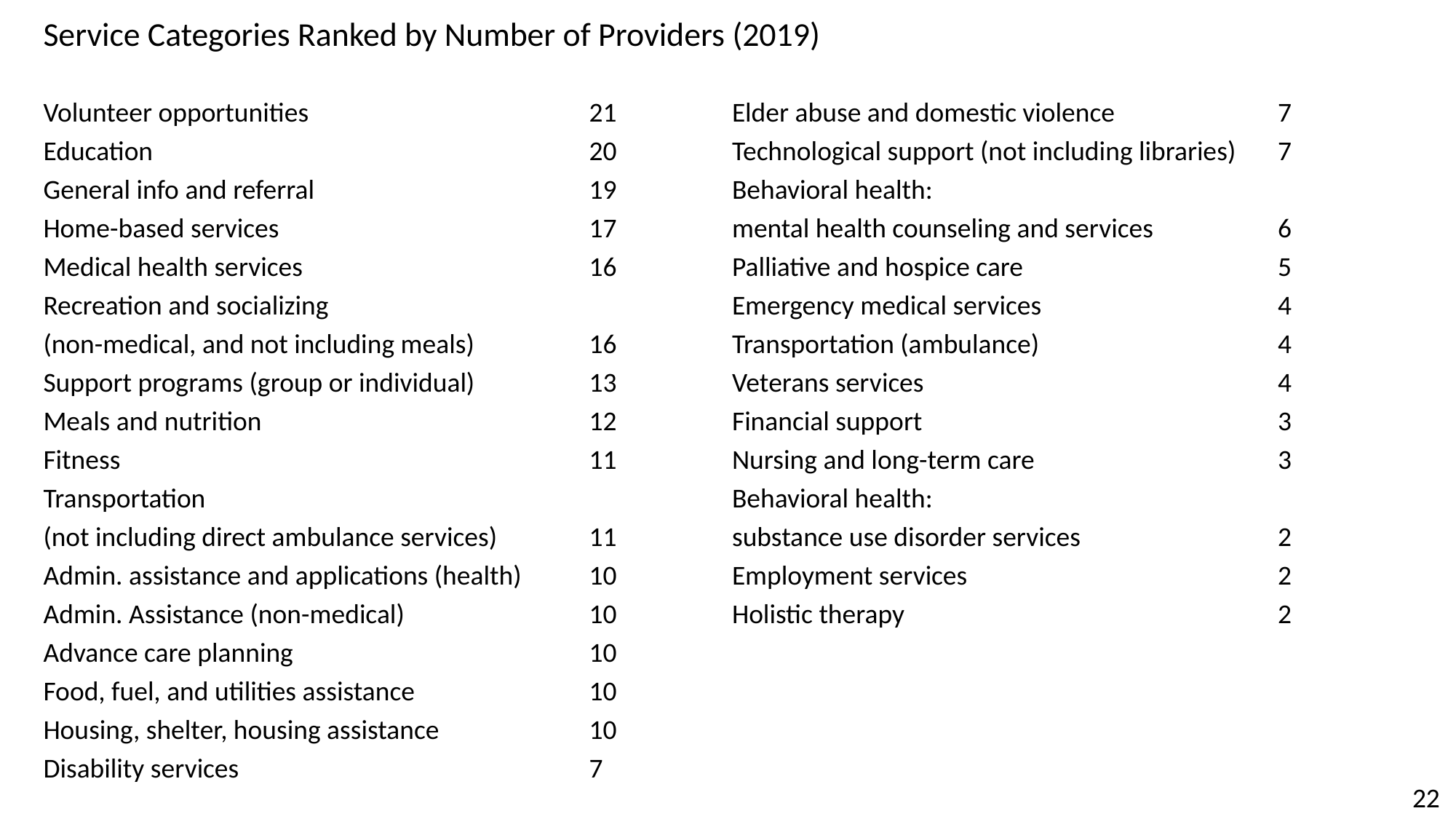

# Service Categories Ranked by Number of Providers (2019)
Volunteer opportunities			21
Education				20
General info and referral			19
Home-based services			17
Medical health services			16
Recreation and socializing
(non-medical, and not including meals)		16
Support programs (group or individual)		13
Meals and nutrition			12
Fitness					11
Transportation
(not including direct ambulance services)	11
Admin. assistance and applications (health)	10
Admin. Assistance (non-medical)		10
Advance care planning			10
Food, fuel, and utilities assistance		10
Housing, shelter, housing assistance		10
Disability services				7
Elder abuse and domestic violence		7
Technological support (not including libraries)	7
Behavioral health:
mental health counseling and services		6
Palliative and hospice care			5
Emergency medical services			4
Transportation (ambulance)			4
Veterans services				4
Financial support				3
Nursing and long-term care			3
Behavioral health:
substance use disorder services		2
Employment services			2
Holistic therapy				2
22